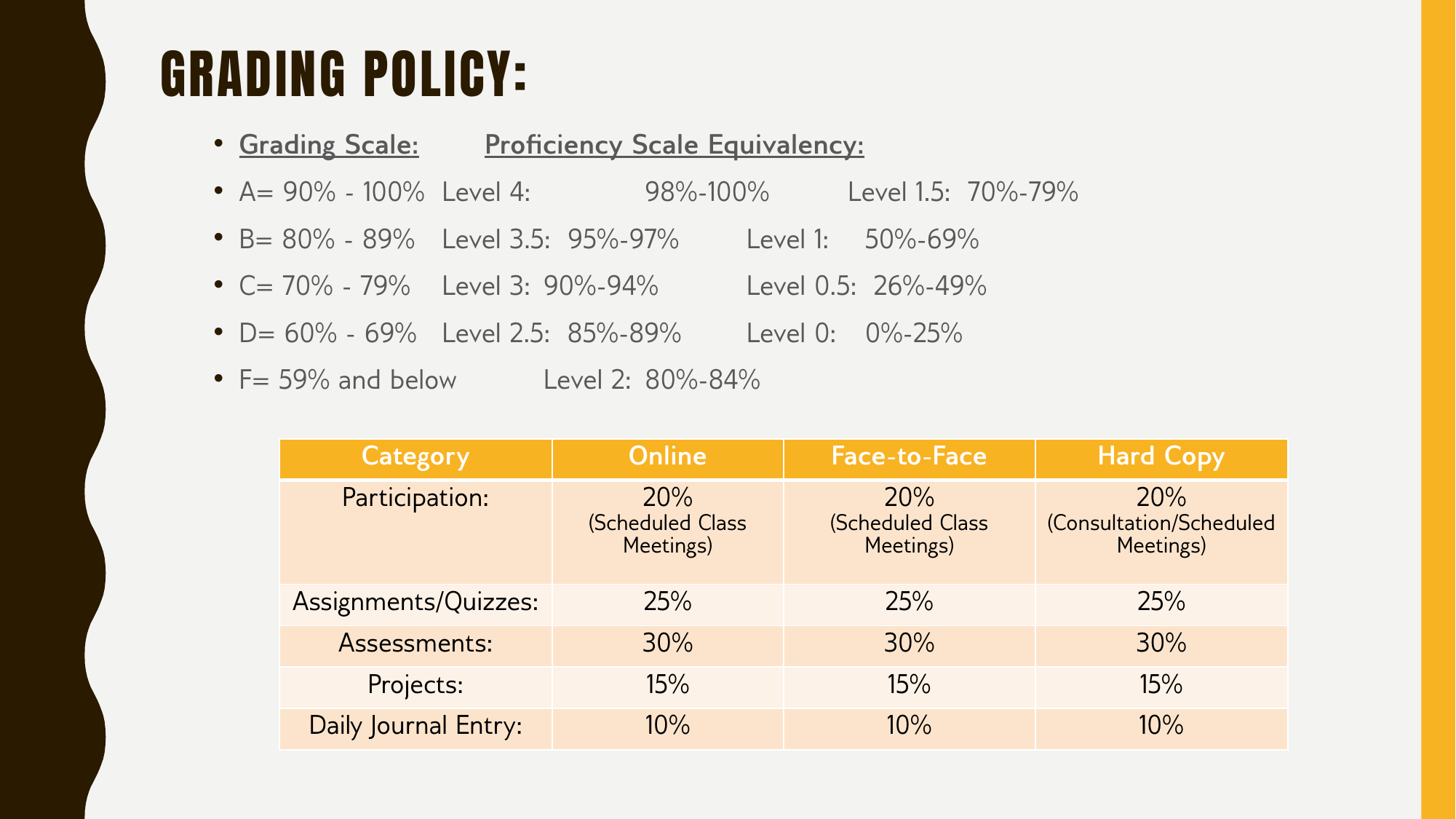

# Grading Policy:
Grading Scale:			     Proficiency Scale Equivalency:
A= 90% - 100%			Level 4:  	98%-100%		Level 1.5:  70%-79%
B= 80% - 89%			Level 3.5:  95%-97%  		Level 1:	  50%-69%
C= 70% - 79%			Level 3:	90%-94%		Level 0.5:  26%-49%
D= 60% - 69%			Level 2.5:  85%-89%		Level 0:	  0%-25%
F= 59% and below		Level 2:	80%-84%

| Category | Online | Face-to-Face | Hard Copy |
| --- | --- | --- | --- |
| Participation: | 20% (Scheduled Class Meetings) | 20% (Scheduled Class Meetings) | 20% (Consultation/Scheduled Meetings) |
| Assignments/Quizzes: | 25% | 25% | 25% |
| Assessments: | 30% | 30% | 30% |
| Projects: | 15% | 15% | 15% |
| Daily Journal Entry: | 10% | 10% | 10% |